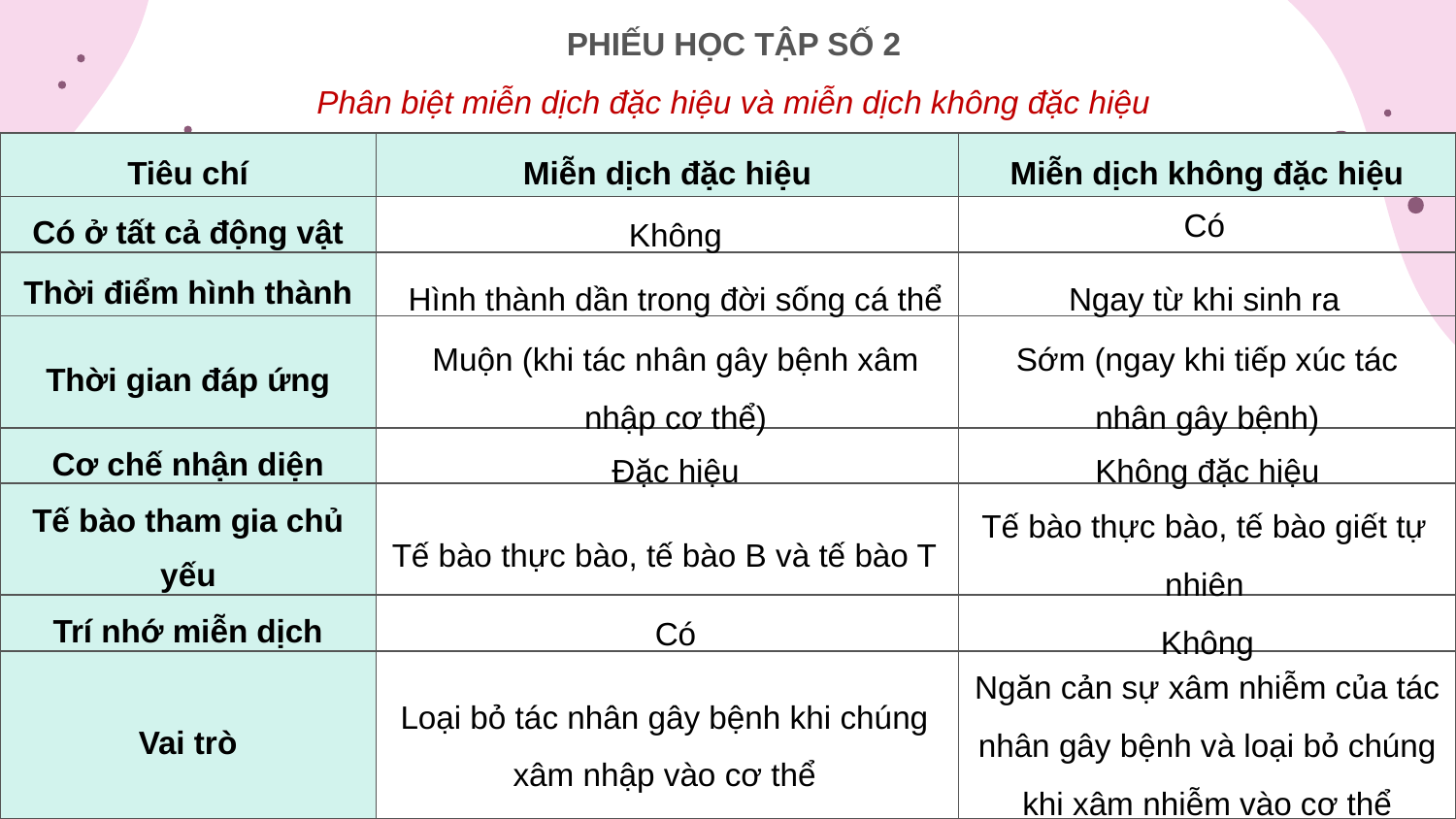

PHIẾU HỌC TẬP SỐ 2
Phân biệt miễn dịch đặc hiệu và miễn dịch không đặc hiệu
| Tiêu chí | Miễn dịch đặc hiệu | Miễn dịch không đặc hiệu |
| --- | --- | --- |
| Có ở tất cả động vật | Không | Có |
| Thời điểm hình thành | Hình thành dần trong đời sống cá thể | Ngay từ khi sinh ra |
| Thời gian đáp ứng | Muộn (khi tác nhân gây bệnh xâm nhập cơ thể) | Sớm (ngay khi tiếp xúc tác nhân gây bệnh) |
| Cơ chế nhận diện | Đặc hiệu | Không đặc hiệu |
| Tế bào tham gia chủ yếu | Tế bào thực bào, tế bào B và tế bào T | Tế bào thực bào, tế bào giết tự nhiên |
| Trí nhớ miễn dịch | Có | Không |
| Vai trò | Loại bỏ tác nhân gây bệnh khi chúng xâm nhập vào cơ thể | Ngăn cản sự xâm nhiễm của tác nhân gây bệnh và loại bỏ chúng khi xâm nhiễm vào cơ thể |
Không
Có
Hình thành dần trong đời sống cá thể
Ngay từ khi sinh ra
Sớm (ngay khi tiếp xúc tác nhân gây bệnh)
Muộn (khi tác nhân gây bệnh xâm nhập cơ thể)
Không đặc hiệu
Đặc hiệu
Tế bào thực bào, tế bào giết tự nhiên
Tế bào thực bào, tế bào B và tế bào T
Không
Có
Ngăn cản sự xâm nhiễm của tác nhân gây bệnh và loại bỏ chúng khi xâm nhiễm vào cơ thể
Loại bỏ tác nhân gây bệnh khi chúng xâm nhập vào cơ thể